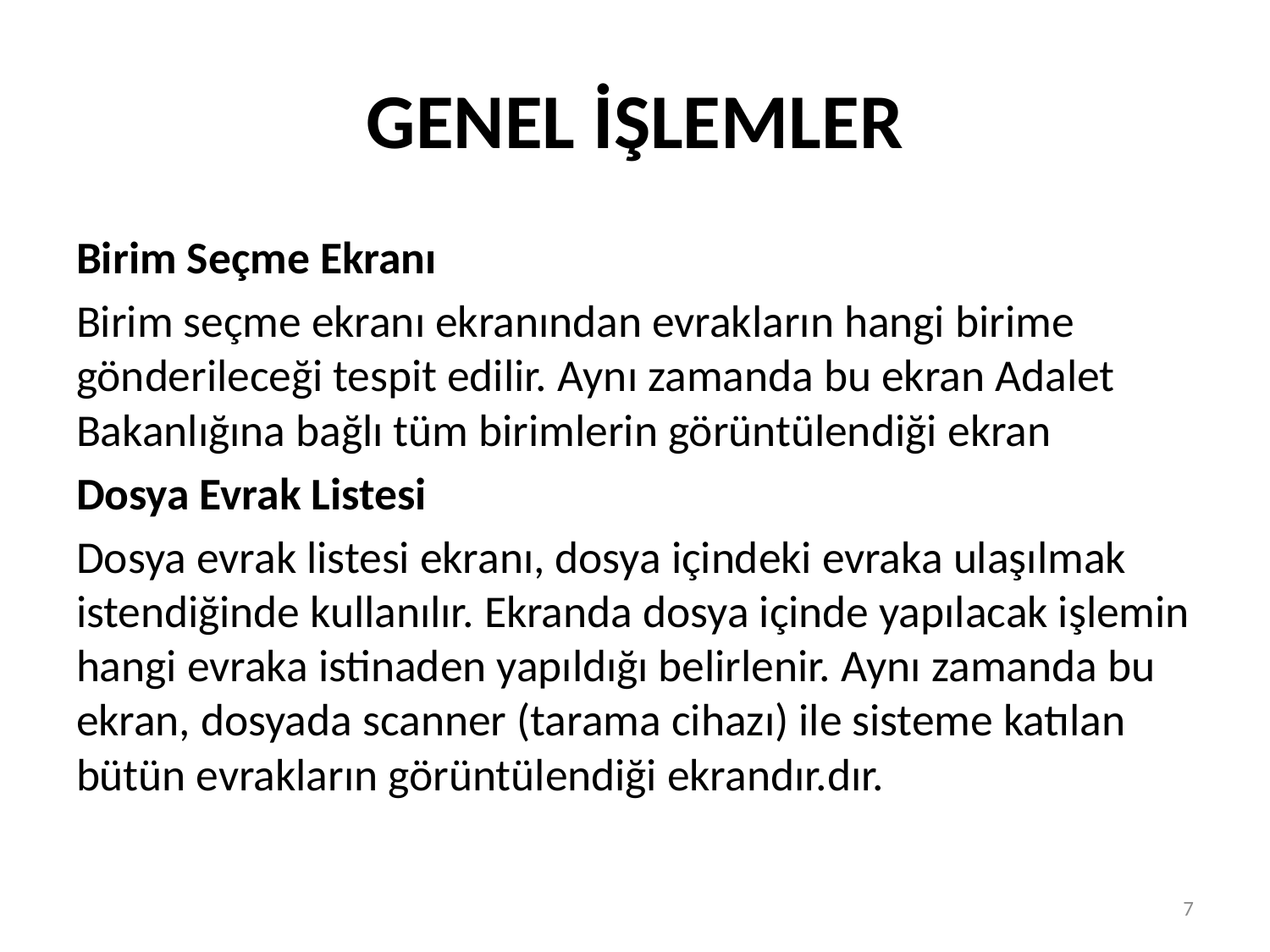

# GENEL İŞLEMLER
Birim Seçme Ekranı
Birim seçme ekranı ekranından evrakların hangi birime gönderileceği tespit edilir. Aynı zamanda bu ekran Adalet Bakanlığına bağlı tüm birimlerin görüntülendiği ekran
Dosya Evrak Listesi
Dosya evrak listesi ekranı, dosya içindeki evraka ulaşılmak istendiğinde kullanılır. Ekranda dosya içinde yapılacak işlemin hangi evraka istinaden yapıldığı belirlenir. Aynı zamanda bu ekran, dosyada scanner (tarama cihazı) ile sisteme katılan bütün evrakların görüntülendiği ekrandır.dır.
7